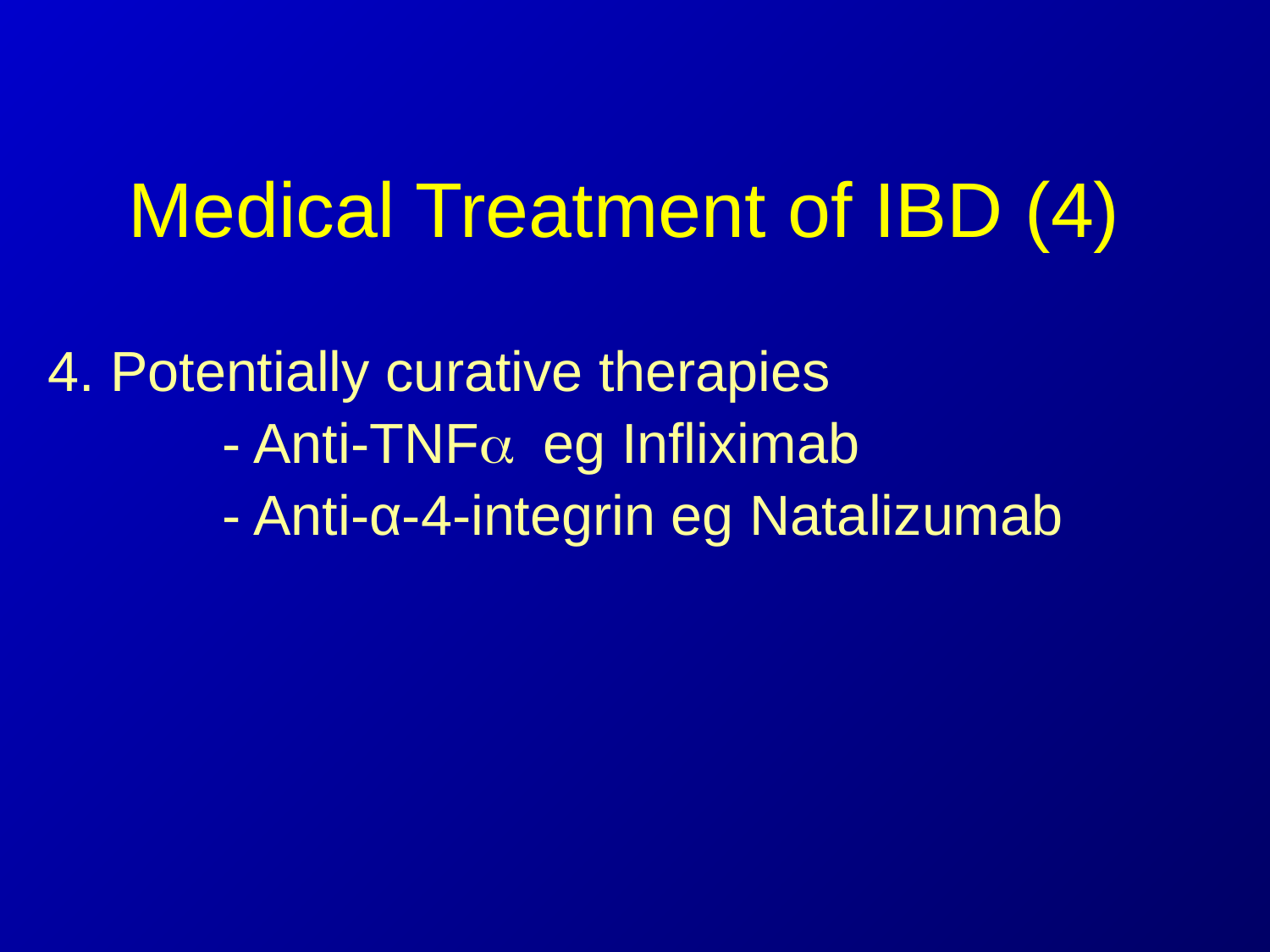

# Medical Treatment of IBD (4)
4. Potentially curative therapies
		- Anti-TNFα eg Infliximab
		- Anti-α-4-integrin eg Natalizumab